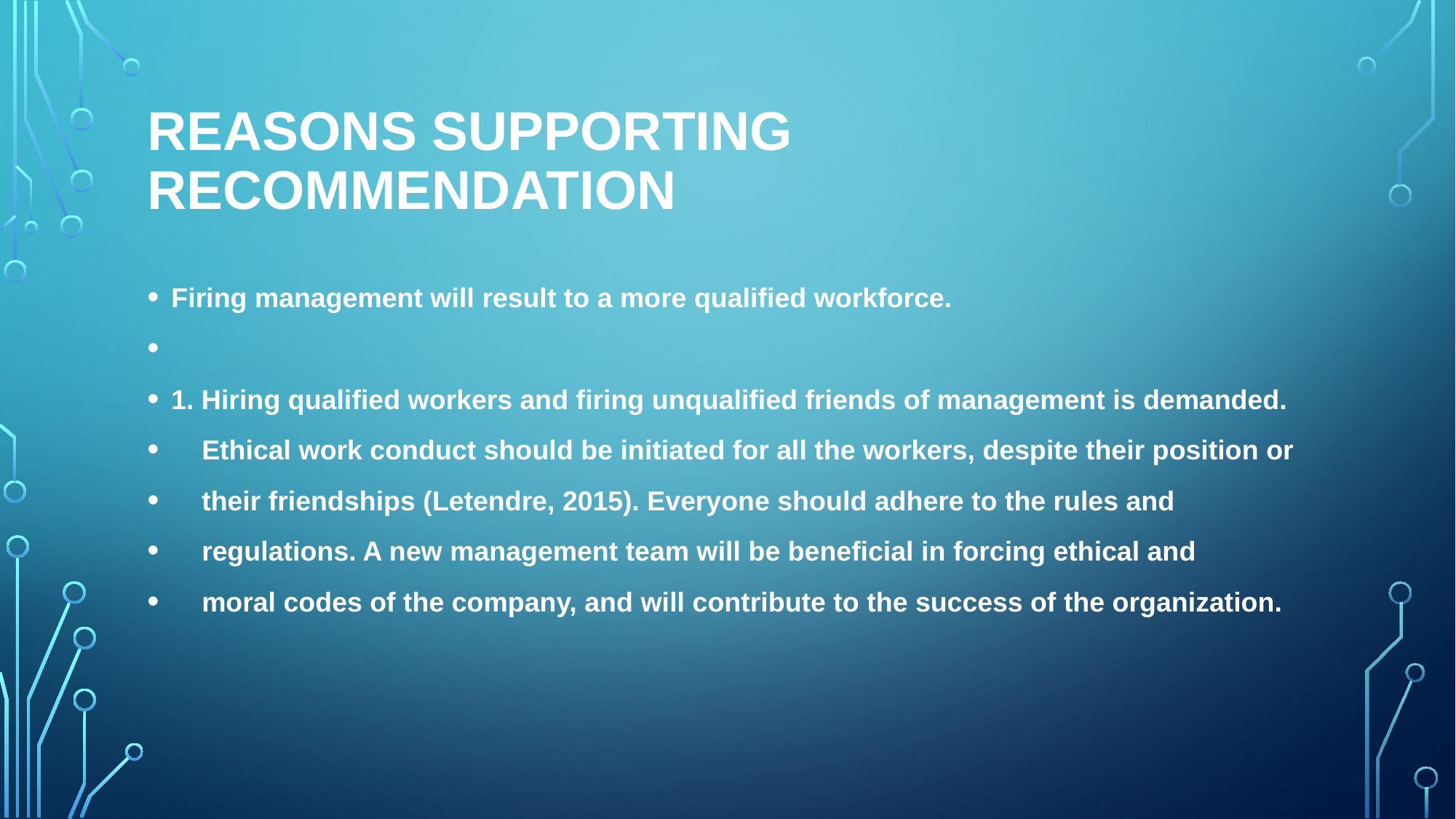

# Reasons supporting recommendation
Firing management will result to a more qualified workforce.

1. Hiring qualified workers and firing unqualified friends of management is demanded.
    Ethical work conduct should be initiated for all the workers, despite their position or
    their friendships (Letendre, 2015). Everyone should adhere to the rules and
    regulations. A new management team will be beneficial in forcing ethical and
    moral codes of the company, and will contribute to the success of the organization.